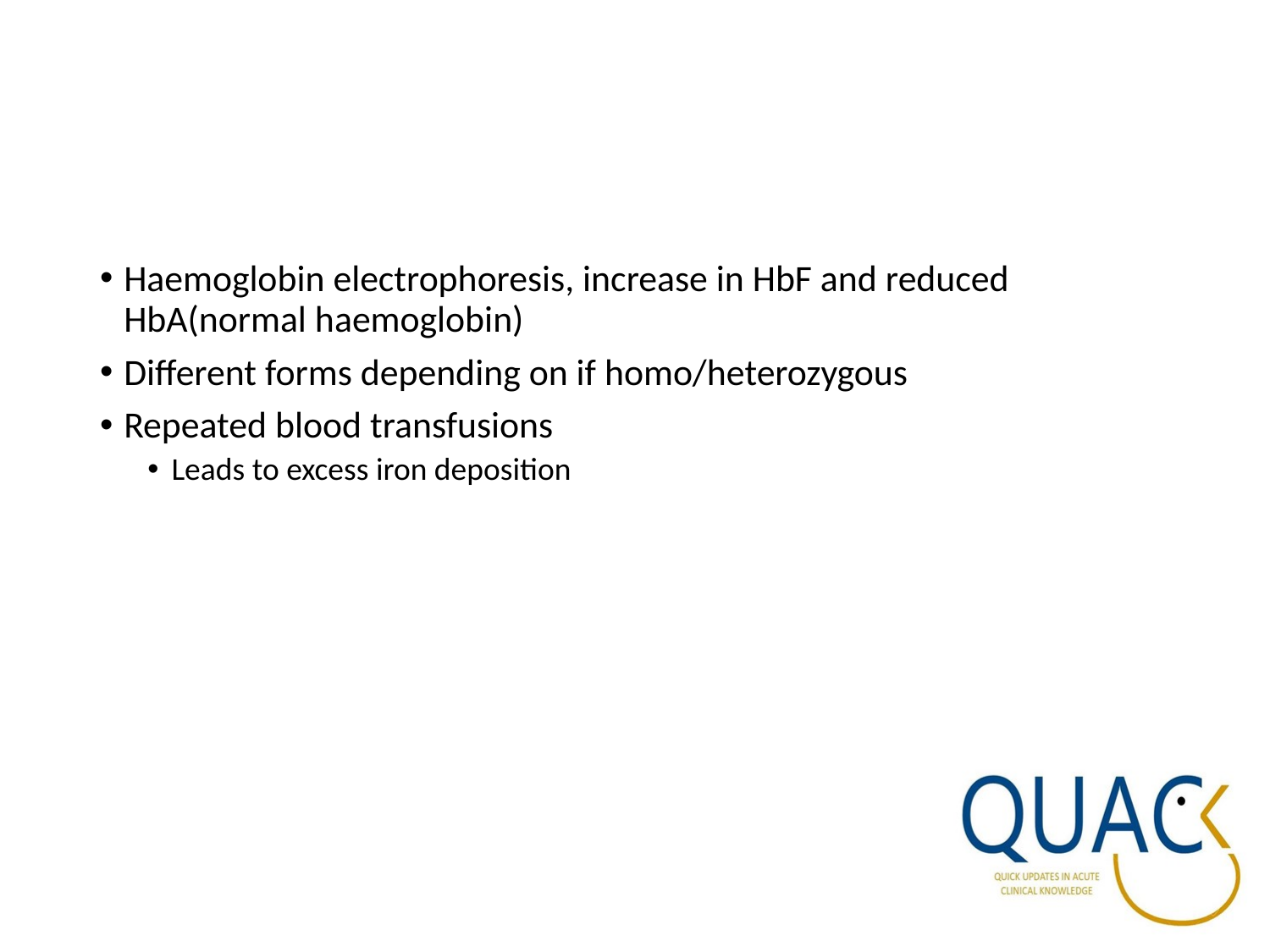

#
Haemoglobin electrophoresis, increase in HbF and reduced HbA(normal haemoglobin)
Different forms depending on if homo/heterozygous
Repeated blood transfusions
Leads to excess iron deposition